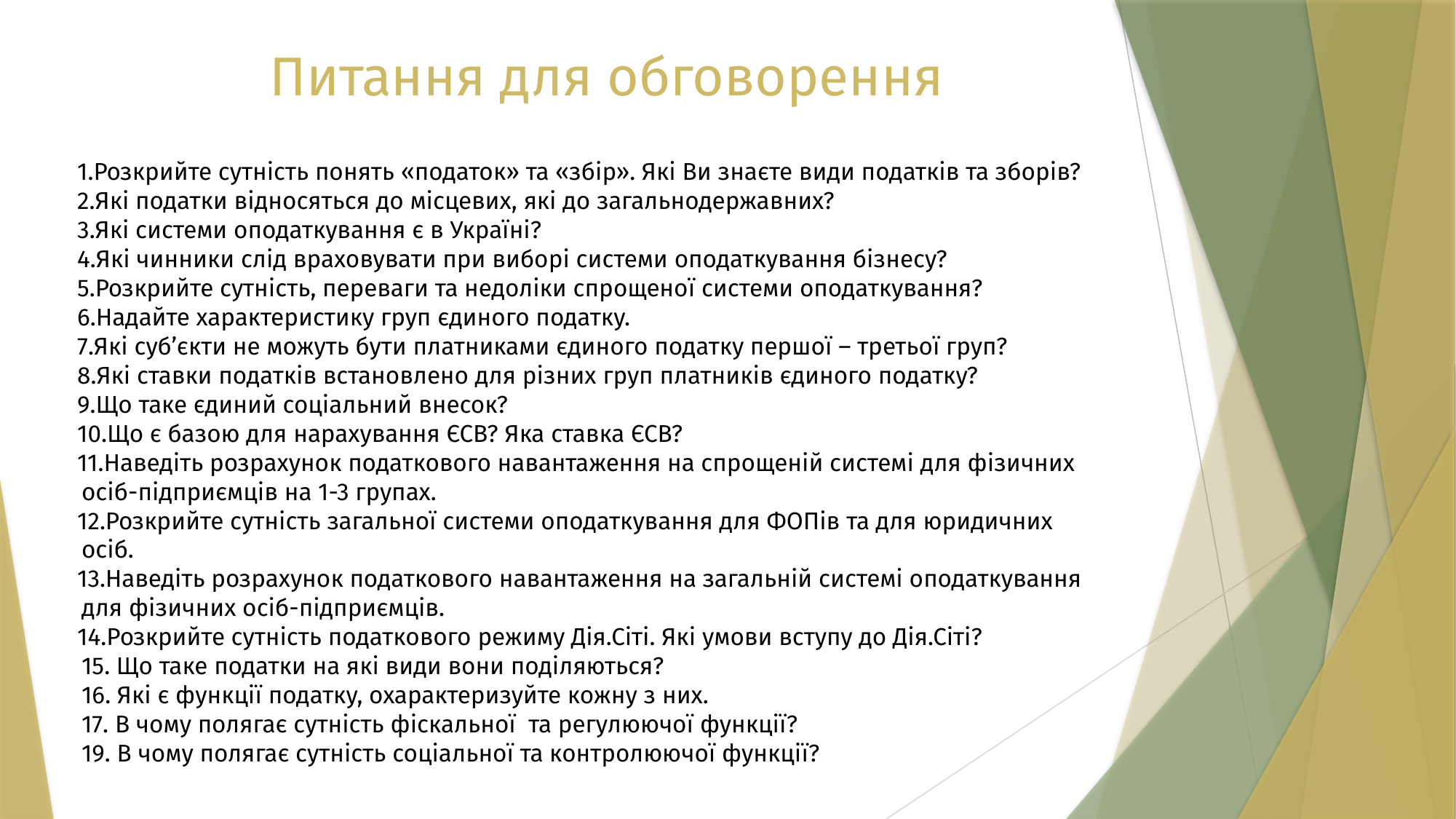

# Питання для обговорення
Розкрийте сутність понять «податок» та «збір». Які Ви знаєте види податків та зборів?
Які податки відносяться до місцевих, які до загальнодержавних?
Які системи оподаткування є в Україні?
Які чинники слід враховувати при виборі системи оподаткування бізнесу?
Розкрийте сутність, переваги та недоліки спрощеної системи оподаткування?
Надайте характеристику груп єдиного податку.
Які суб’єкти не можуть бути платниками єдиного податку першої – третьої груп?
Які ставки податків встановлено для різних груп платників єдиного податку?
Що таке єдиний соціальний внесок?
Що є базою для нарахування ЄСВ? Яка ставка ЄСВ?
Наведіть розрахунок податкового навантаження на спрощеній системі для фізичних осіб-підприємців на 1-3 групах.
Розкрийте сутність загальної системи оподаткування для ФОПів та для юридичних осіб.
Наведіть розрахунок податкового навантаження на загальній системі оподаткування для фізичних осіб-підприємців.
Розкрийте сутність податкового режиму Дія.Сіті. Які умови вступу до Дія.Сіті?
15. Що таке податки на які види вони поділяються?
16. Які є функції податку, охарактеризуйте кожну з них.
17. В чому полягає сутність фіскальної  та регулюючої функції?
19. В чому полягає сутність соціальної та контролюючої функції?